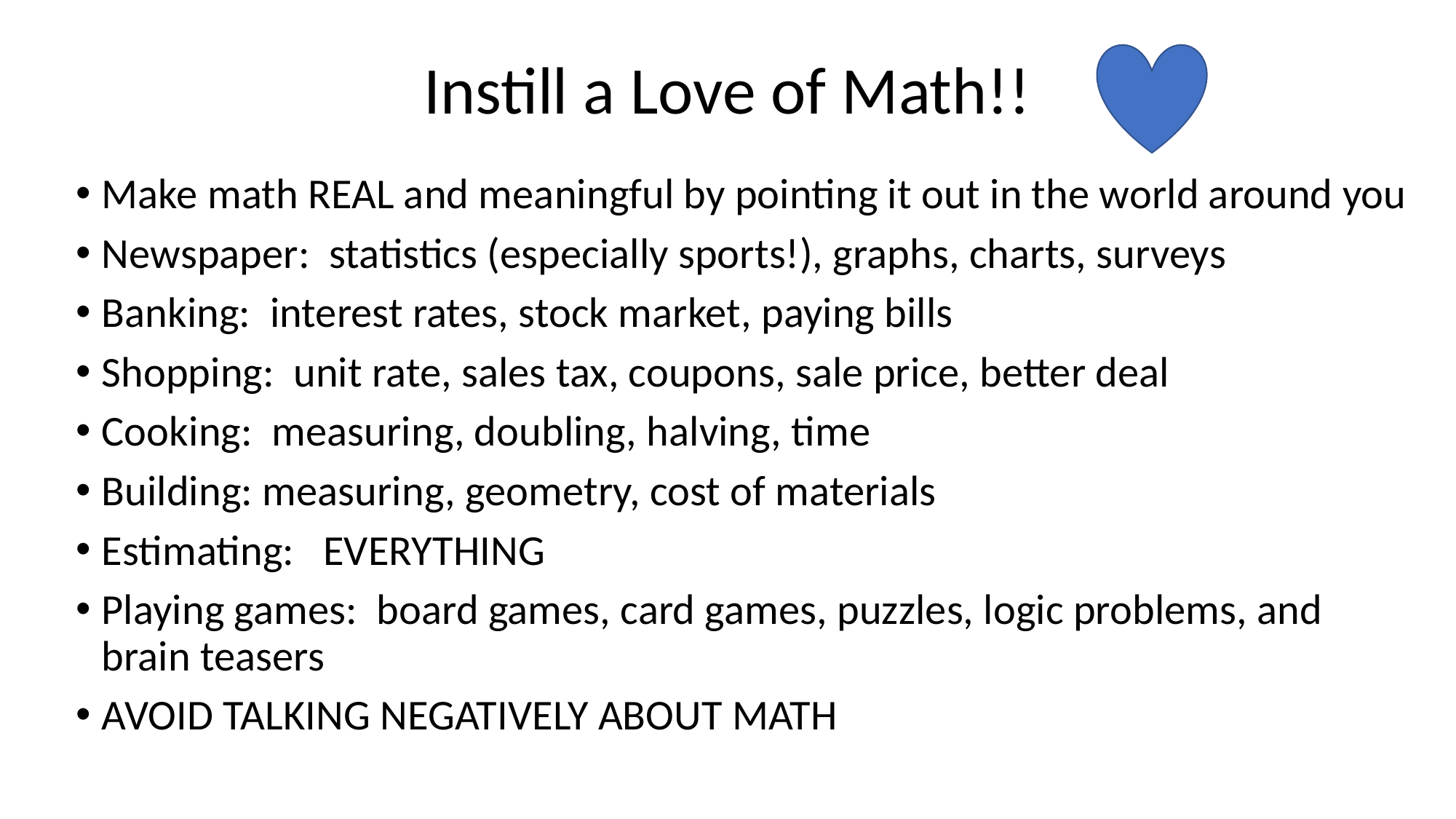

# Instill a Love of Math!!

Make math REAL and meaningful by pointing it out in the world around you
Newspaper:  statistics (especially sports!), graphs, charts, surveys
Banking:  interest rates, stock market, paying bills
Shopping:  unit rate, sales tax, coupons, sale price, better deal
Cooking:  measuring, doubling, halving, time
Building: measuring, geometry, cost of materials
Estimating:   EVERYTHING
Playing games:  board games, card games, puzzles, logic problems, and brain teasers
AVOID TALKING NEGATIVELY ABOUT MATH